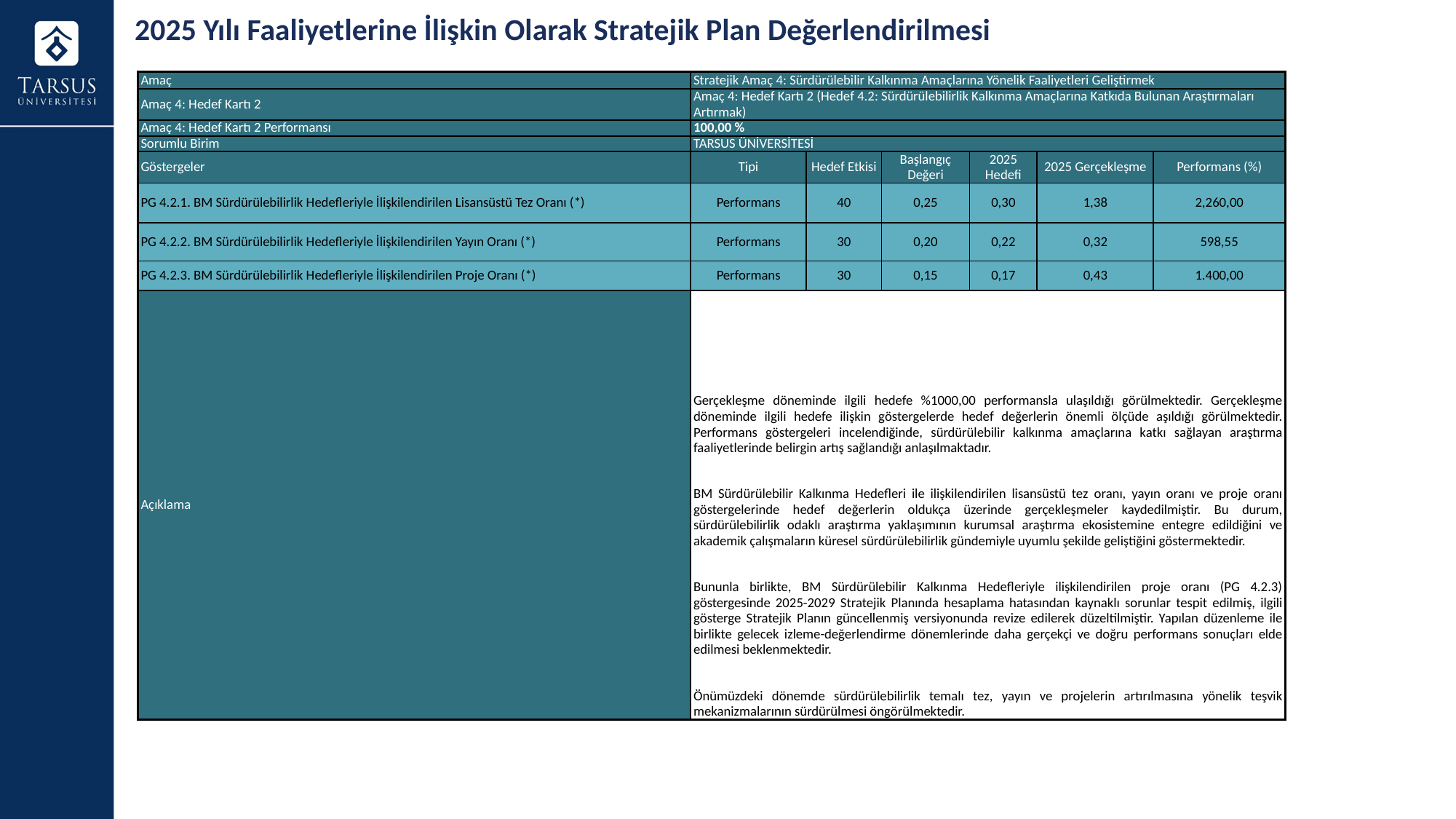

2025 Yılı Faaliyetlerine İlişkin Olarak Stratejik Plan Değerlendirilmesi
| Amaç | Stratejik Amaç 4: Sürdürülebilir Kalkınma Amaçlarına Yönelik Faaliyetleri Geliştirmek |  |  |  |  |  |
| --- | --- | --- | --- | --- | --- | --- |
| Amaç 4: Hedef Kartı 2 | Amaç 4: Hedef Kartı 2 (Hedef 4.2: Sürdürülebilirlik Kalkınma Amaçlarına Katkıda Bulunan Araştırmaları Artırmak) |  |  |  |  |  |
| Amaç 4: Hedef Kartı 2 Performansı | 100,00 % |  |  |  |  |  |
| Sorumlu Birim | TARSUS ÜNİVERSİTESİ |  |  |  |  |  |
| Göstergeler | Tipi | Hedef Etkisi | Başlangıç Değeri | 2025 Hedefi | 2025 Gerçekleşme | Performans (%) |
| PG 4.2.1. BM Sürdürülebilirlik Hedefleriyle İlişkilendirilen Lisansüstü Tez Oranı (\*) | Performans | 40 | 0,25 | 0,30 | 1,38 | 2,260,00 |
| PG 4.2.2. BM Sürdürülebilirlik Hedefleriyle İlişkilendirilen Yayın Oranı (\*) | Performans | 30 | 0,20 | 0,22 | 0,32 | 598,55 |
| PG 4.2.3. BM Sürdürülebilirlik Hedefleriyle İlişkilendirilen Proje Oranı (\*) | Performans | 30 | 0,15 | 0,17 | 0,43 | 1.400,00 |
| Açıklama | Gerçekleşme döneminde ilgili hedefe %1000,00 performansla ulaşıldığı görülmektedir. Gerçekleşme döneminde ilgili hedefe ilişkin göstergelerde hedef değerlerin önemli ölçüde aşıldığı görülmektedir. Performans göstergeleri incelendiğinde, sürdürülebilir kalkınma amaçlarına katkı sağlayan araştırma faaliyetlerinde belirgin artış sağlandığı anlaşılmaktadır. BM Sürdürülebilir Kalkınma Hedefleri ile ilişkilendirilen lisansüstü tez oranı, yayın oranı ve proje oranı göstergelerinde hedef değerlerin oldukça üzerinde gerçekleşmeler kaydedilmiştir. Bu durum, sürdürülebilirlik odaklı araştırma yaklaşımının kurumsal araştırma ekosistemine entegre edildiğini ve akademik çalışmaların küresel sürdürülebilirlik gündemiyle uyumlu şekilde geliştiğini göstermektedir. Bununla birlikte, BM Sürdürülebilir Kalkınma Hedefleriyle ilişkilendirilen proje oranı (PG 4.2.3) göstergesinde 2025-2029 Stratejik Planında hesaplama hatasından kaynaklı sorunlar tespit edilmiş, ilgili gösterge Stratejik Planın güncellenmiş versiyonunda revize edilerek düzeltilmiştir. Yapılan düzenleme ile birlikte gelecek izleme-değerlendirme dönemlerinde daha gerçekçi ve doğru performans sonuçları elde edilmesi beklenmektedir. Önümüzdeki dönemde sürdürülebilirlik temalı tez, yayın ve projelerin artırılmasına yönelik teşvik mekanizmalarının sürdürülmesi öngörülmektedir. |  |  |  |  |  |